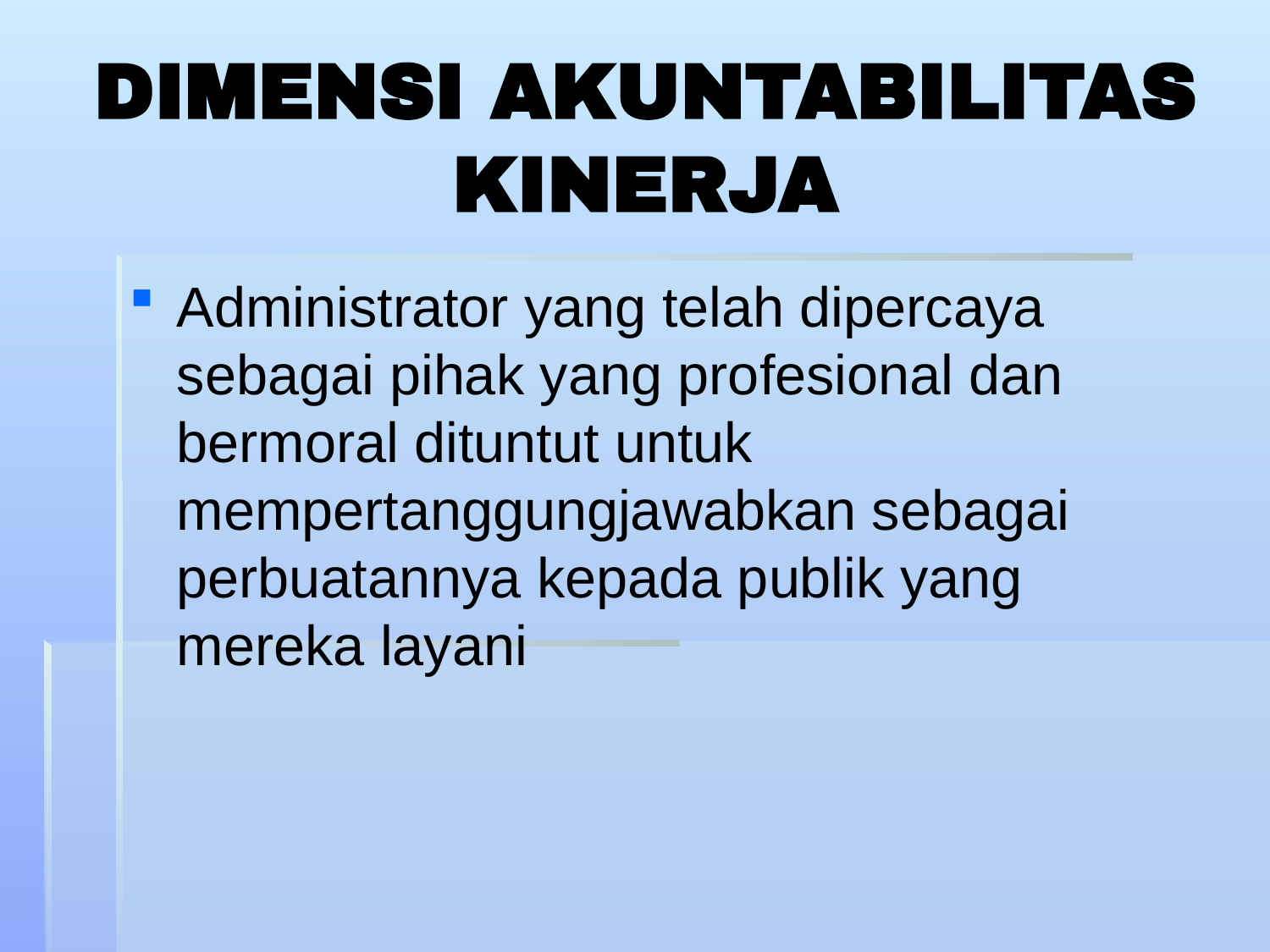

# DIMENSI AKUNTABILITAS KINERJA
Administrator yang telah dipercaya sebagai pihak yang profesional dan bermoral dituntut untuk mempertanggungjawabkan sebagai perbuatannya kepada publik yang mereka layani